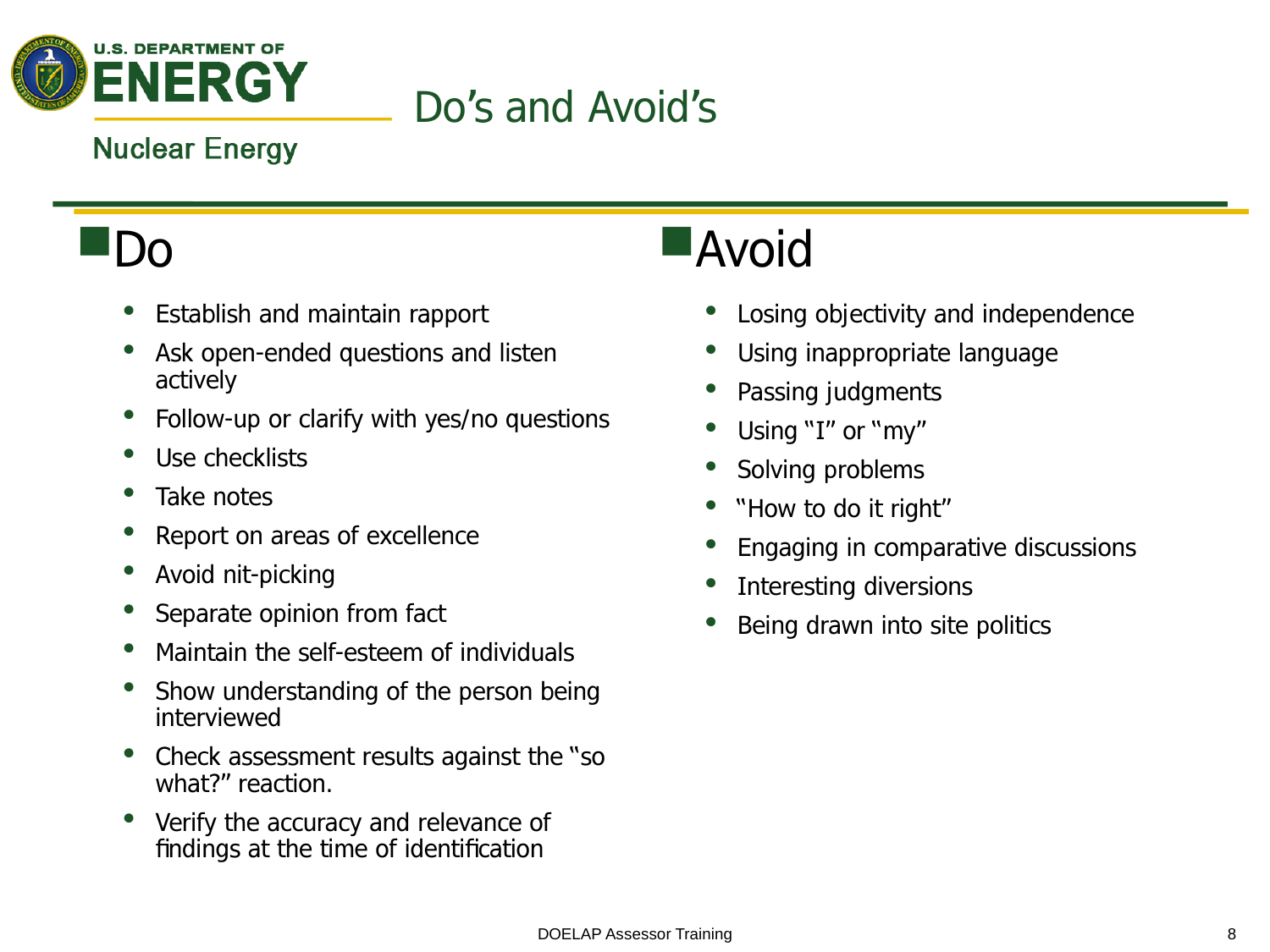

# Do’s and Avoid’s
Do
Establish and maintain rapport
Ask open-ended questions and listen actively
Follow-up or clarify with yes/no questions
Use checklists
Take notes
Report on areas of excellence
Avoid nit-picking
Separate opinion from fact
Maintain the self-esteem of individuals
Show understanding of the person being interviewed
Check assessment results against the “so what?” reaction.
Verify the accuracy and relevance of findings at the time of identification

Avoid
Losing objectivity and independence
Using inappropriate language
Passing judgments
Using “I” or “my”
Solving problems
“How to do it right”
Engaging in comparative discussions
Interesting diversions
Being drawn into site politics

DOELAP Assessor Training